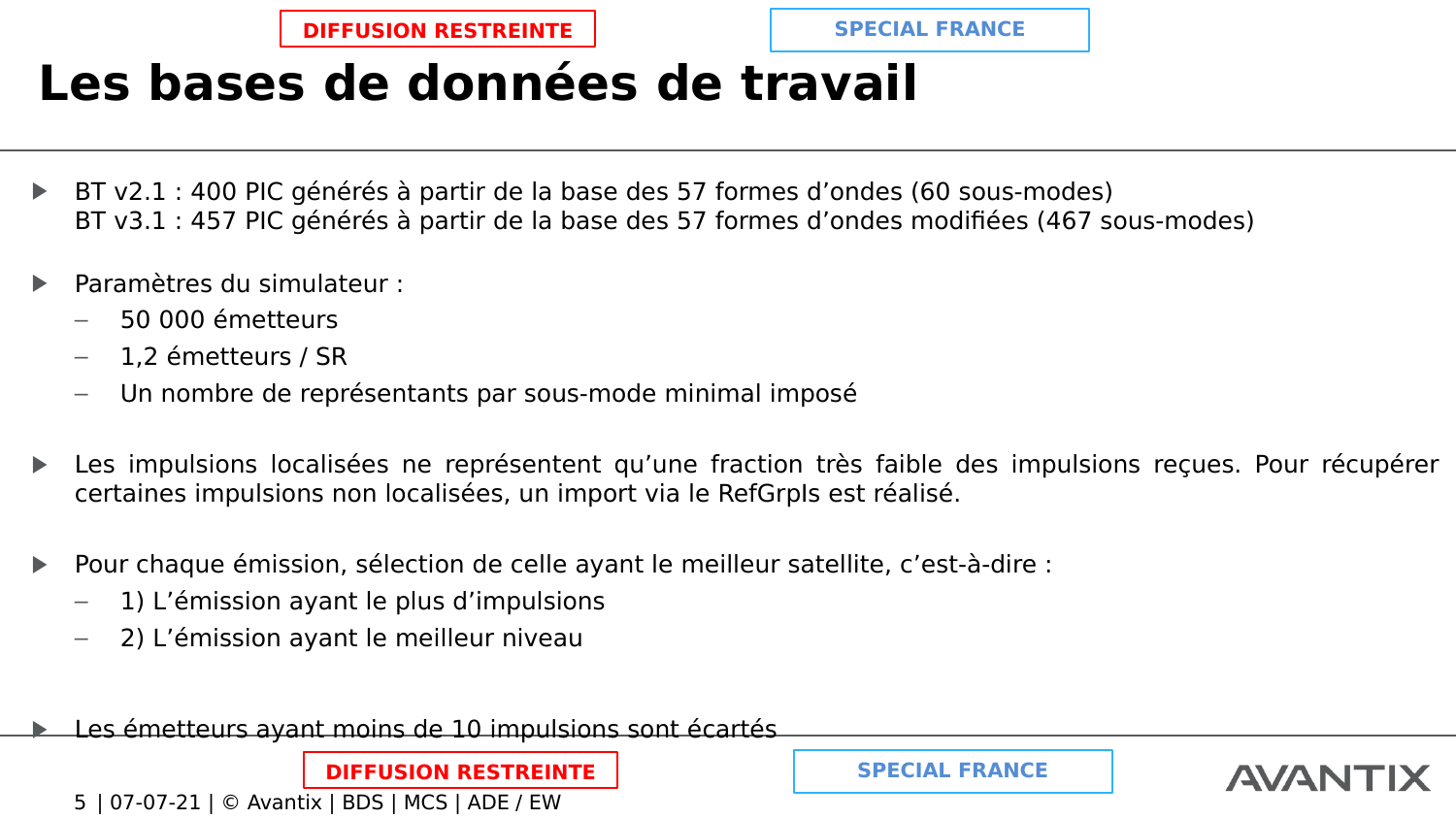

# Les bases de données de travail
BT v2.1 : 400 PIC générés à partir de la base des 57 formes d’ondes (60 sous-modes)
BT v3.1 : 457 PIC générés à partir de la base des 57 formes d’ondes modifiées (467 sous-modes)
Paramètres du simulateur :
50 000 émetteurs
1,2 émetteurs / SR
Un nombre de représentants par sous-mode minimal imposé

Les impulsions localisées ne représentent qu’une fraction très faible des impulsions reçues. Pour récupérer certaines impulsions non localisées, un import via le RefGrpIs est réalisé.

Pour chaque émission, sélection de celle ayant le meilleur satellite, c’est-à-dire :
1) L’émission ayant le plus d’impulsions
2) L’émission ayant le meilleur niveau

Les émetteurs ayant moins de 10 impulsions sont écartés
5